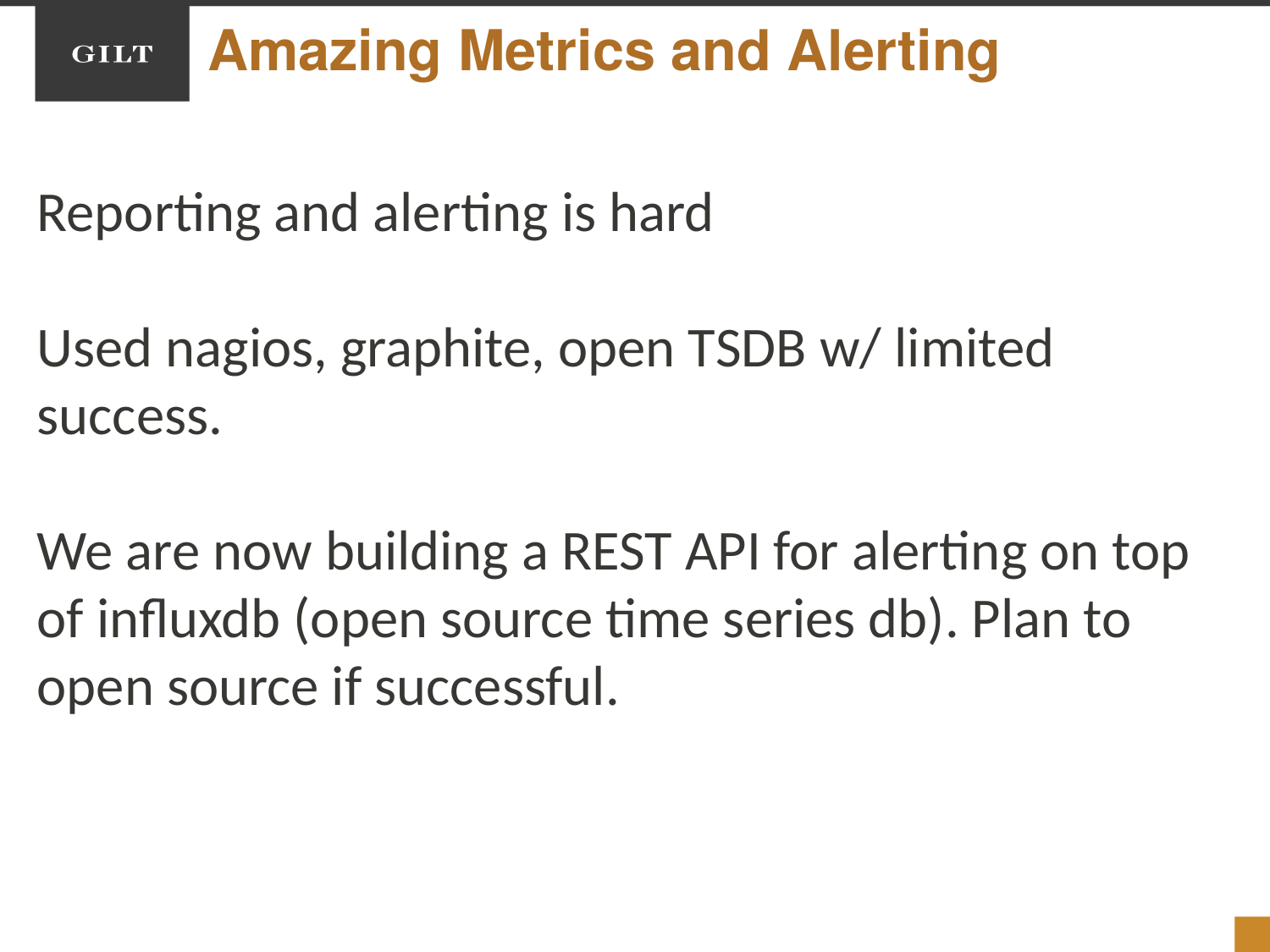

Amazing Metrics and Alerting

Reporting and alerting is hard

Used nagios, graphite, open TSDB w/ limited success.

We are now building a REST API for alerting on top of influxdb (open source time series db). Plan to open source if successful.